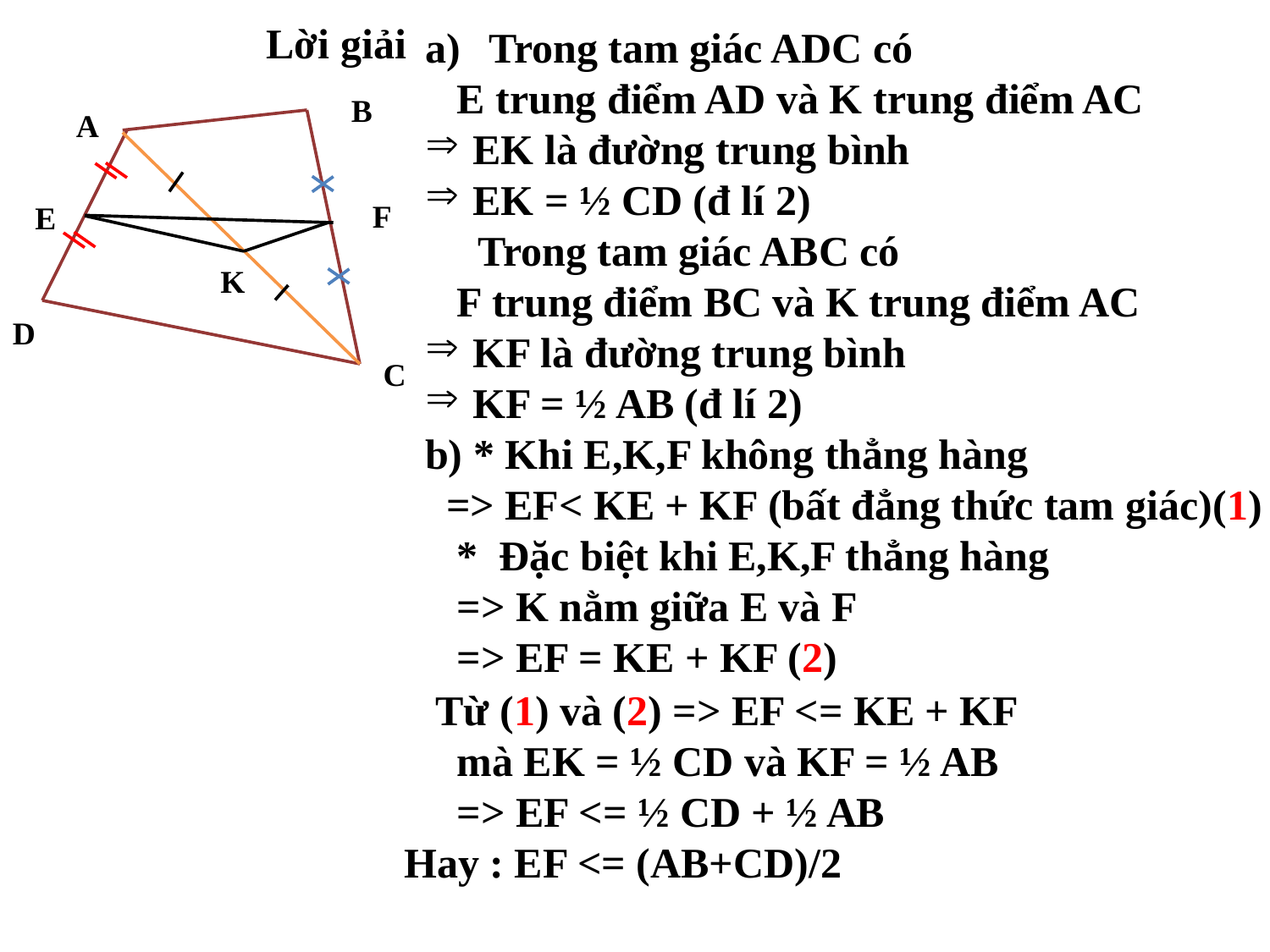

Lời giải
Trong tam giác ADC có
   E trung điểm AD và K trung điểm AC
EK là đường trung bình
EK = ½ CD (đ lí 2)
     Trong tam giác ABC có
   F trung điểm BC và K trung điểm AC
KF là đường trung bình
KF = ½ AB (đ lí 2)
b) * Khi E,K,F không thẳng hàng
  => EF< KE + KF (bất đẳng thức tam giác)(1)
   *  Đặc biệt khi E,K,F thẳng hàng
   => K nằm giữa E và F
   => EF = KE + KF (2)
B
A
F
E
K
D
C
   Từ (1) và (2) => EF <= KE + KF
     mà EK = ½ CD và KF = ½ AB
     => EF <= ½ CD + ½ AB
Hay : EF <= (AB+CD)/2